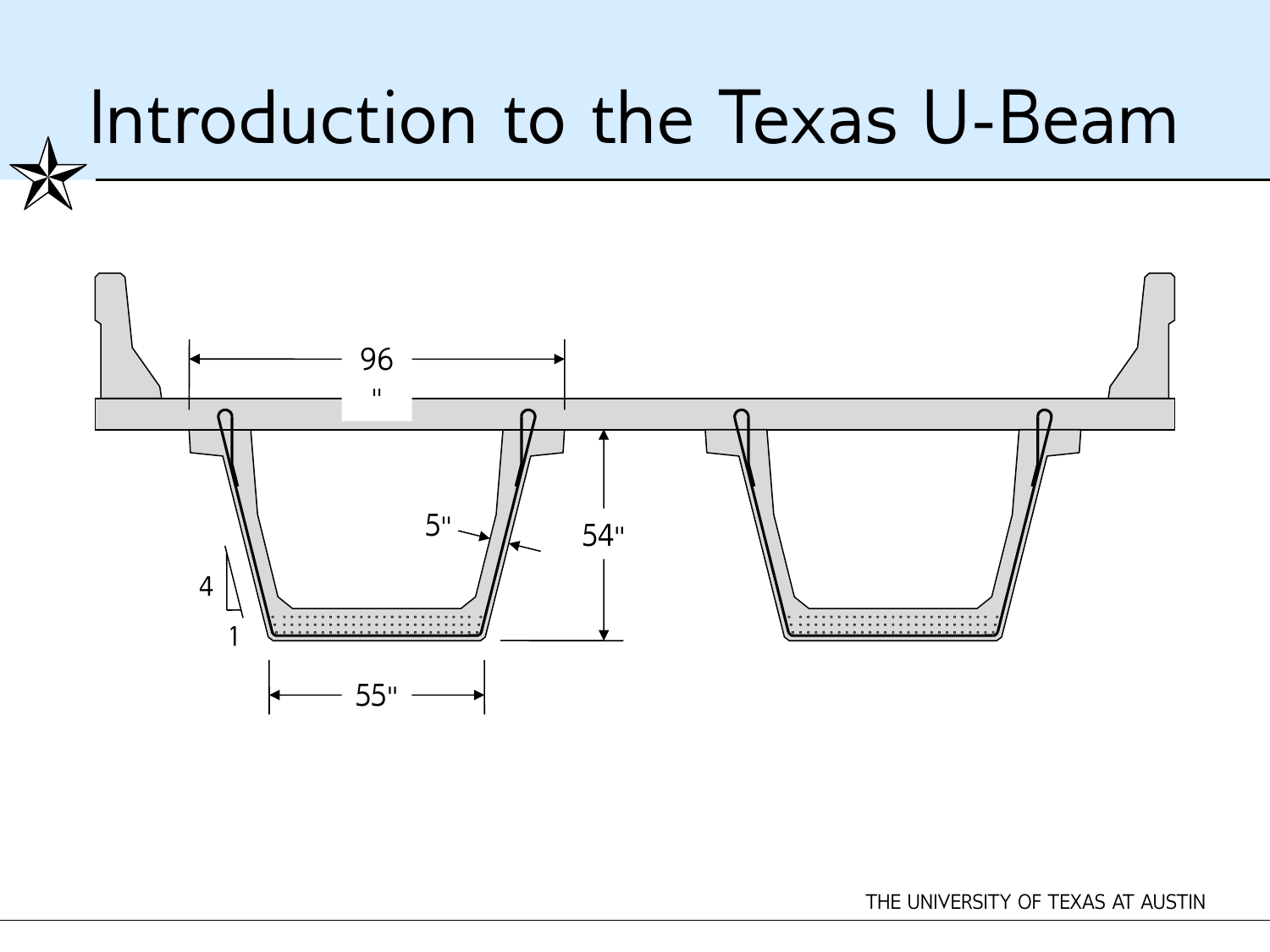

# Introduction to the Texas U-Beam

96"

54"

5"

4
1

55"